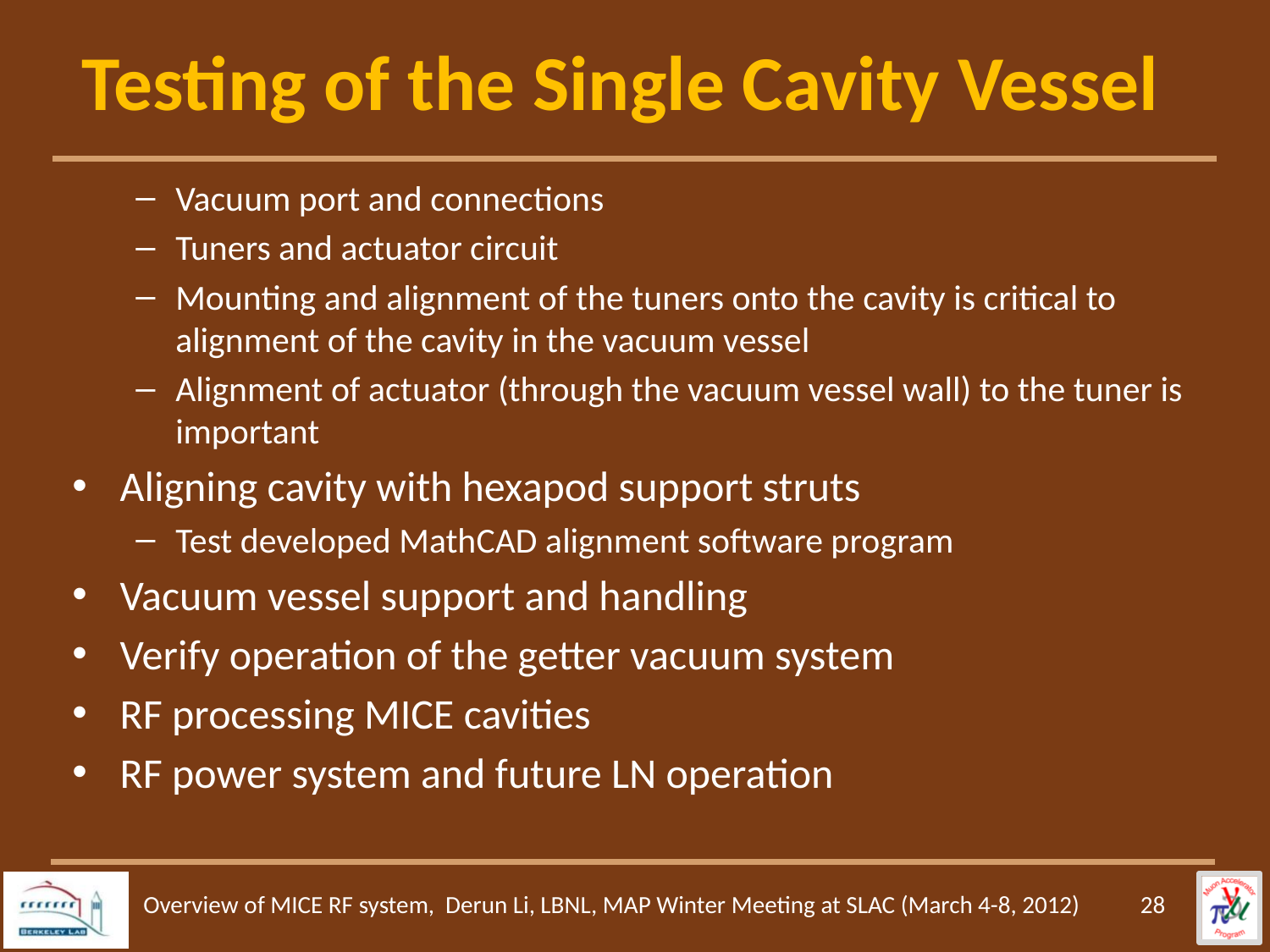

# Testing of the Single Cavity Vessel
Vacuum port and connections
Tuners and actuator circuit
Mounting and alignment of the tuners onto the cavity is critical to alignment of the cavity in the vacuum vessel
Alignment of actuator (through the vacuum vessel wall) to the tuner is important
Aligning cavity with hexapod support struts
Test developed MathCAD alignment software program
Vacuum vessel support and handling
Verify operation of the getter vacuum system
RF processing MICE cavities
RF power system and future LN operation
28
Overview of MICE RF system,  Derun Li, LBNL, MAP Winter Meeting at SLAC (March 4-8, 2012)